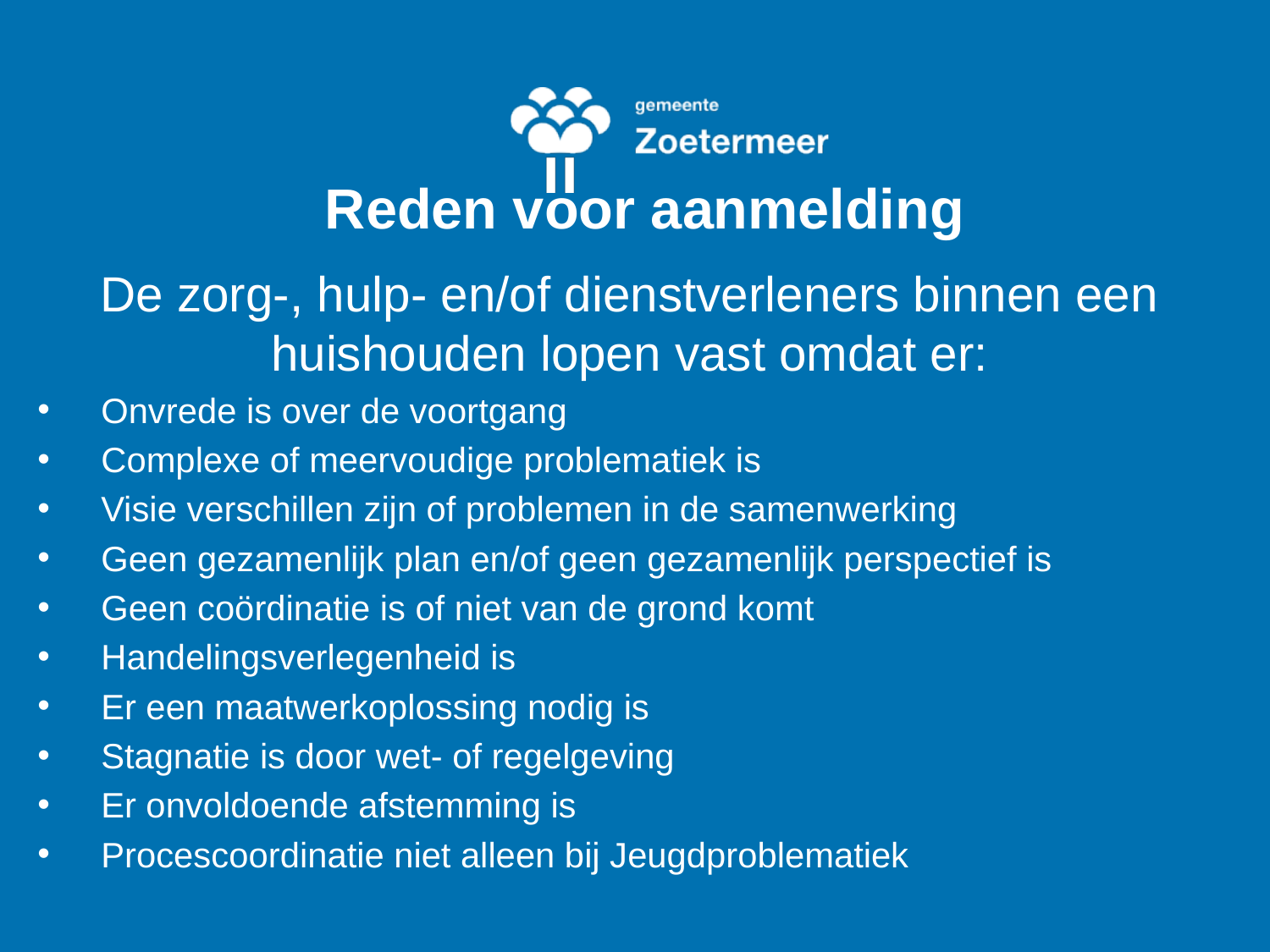

# Reden voor aanmelding
De zorg-, hulp- en/of dienstverleners binnen een huishouden lopen vast omdat er:
Onvrede is over de voortgang
Complexe of meervoudige problematiek is
Visie verschillen zijn of problemen in de samenwerking
Geen gezamenlijk plan en/of geen gezamenlijk perspectief is
Geen coördinatie is of niet van de grond komt
Handelingsverlegenheid is
Er een maatwerkoplossing nodig is
Stagnatie is door wet- of regelgeving
Er onvoldoende afstemming is
Procescoordinatie niet alleen bij Jeugdproblematiek